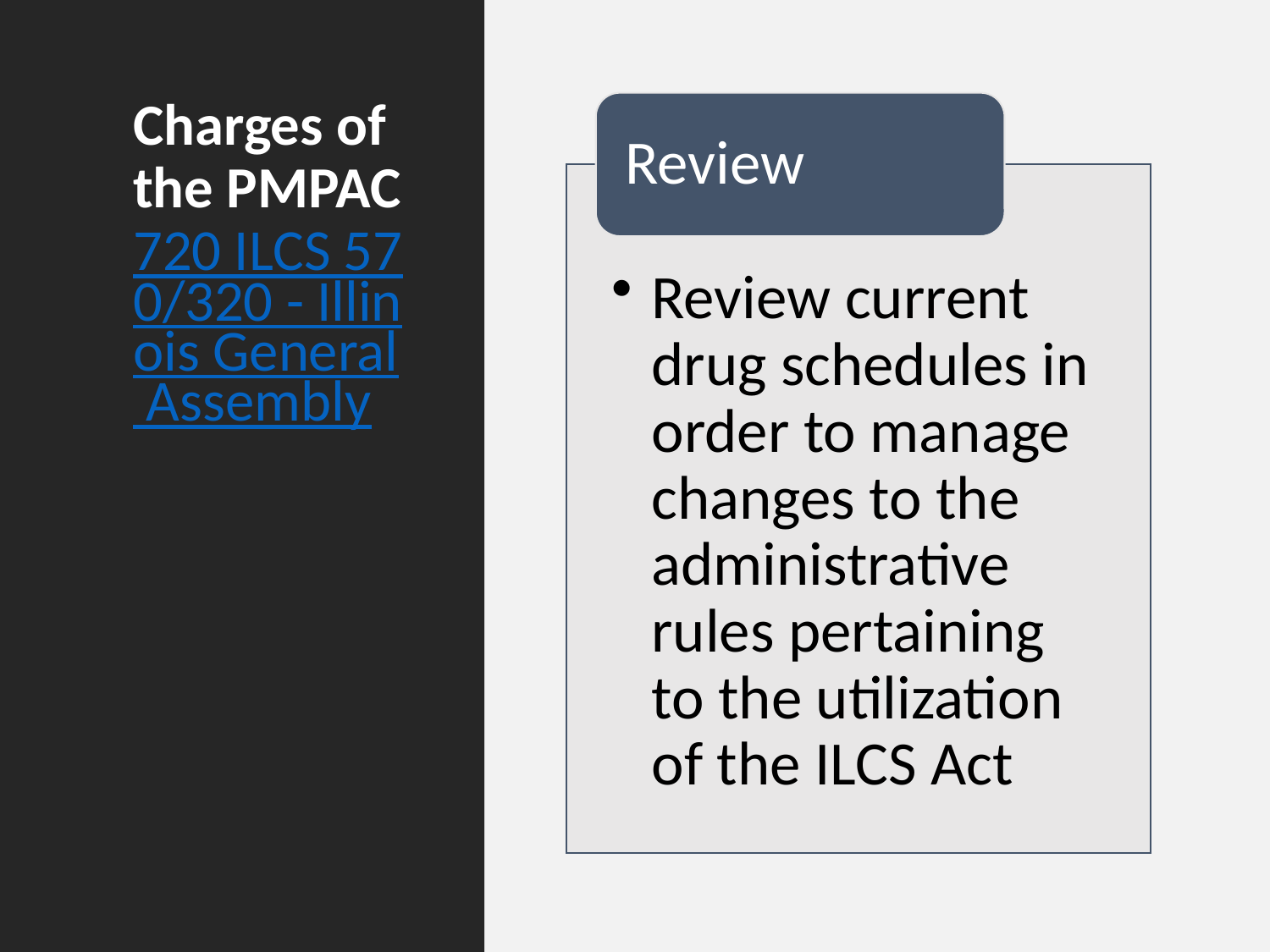

# Charges of the PMPAC 720 ILCS 570/320 - Illinois General Assembly
Review current drug schedules in order to manage changes to the administrative rules pertaining to the utilization of the ILCS Act
Review